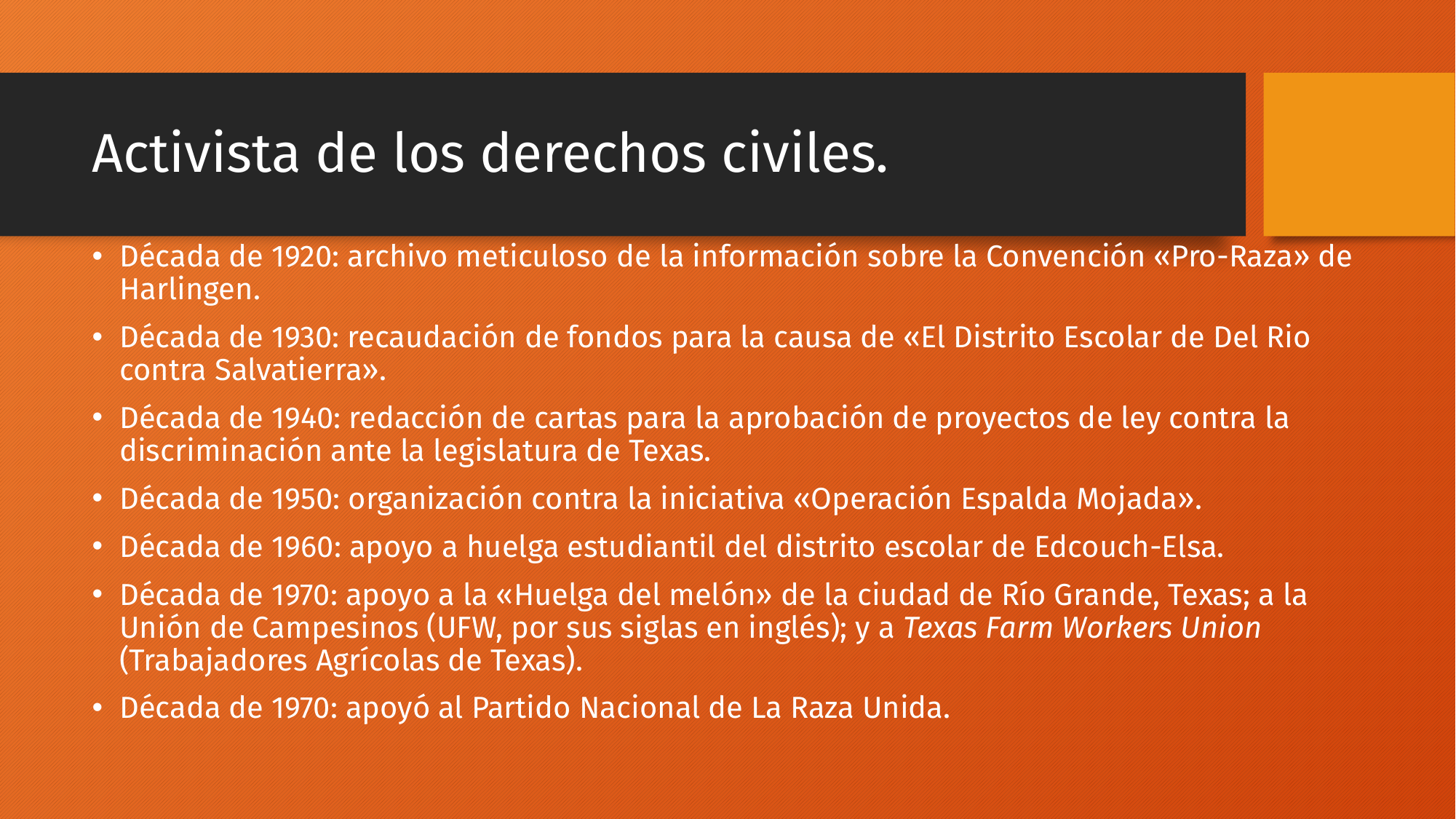

# Activista de los derechos civiles.
Década de 1920: archivo meticuloso de la información sobre la Convención «Pro-Raza» de Harlingen.
Década de 1930: recaudación de fondos para la causa de «El Distrito Escolar de Del Rio contra Salvatierra».
Década de 1940: redacción de cartas para la aprobación de proyectos de ley contra la discriminación ante la legislatura de Texas.
Década de 1950: organización contra la iniciativa «Operación Espalda Mojada».
Década de 1960: apoyo a huelga estudiantil del distrito escolar de Edcouch-Elsa.
Década de 1970: apoyo a la «Huelga del melón» de la ciudad de Río Grande, Texas; a la Unión de Campesinos (UFW, por sus siglas en inglés); y a Texas Farm Workers Union (Trabajadores Agrícolas de Texas).
Década de 1970: apoyó al Partido Nacional de La Raza Unida.